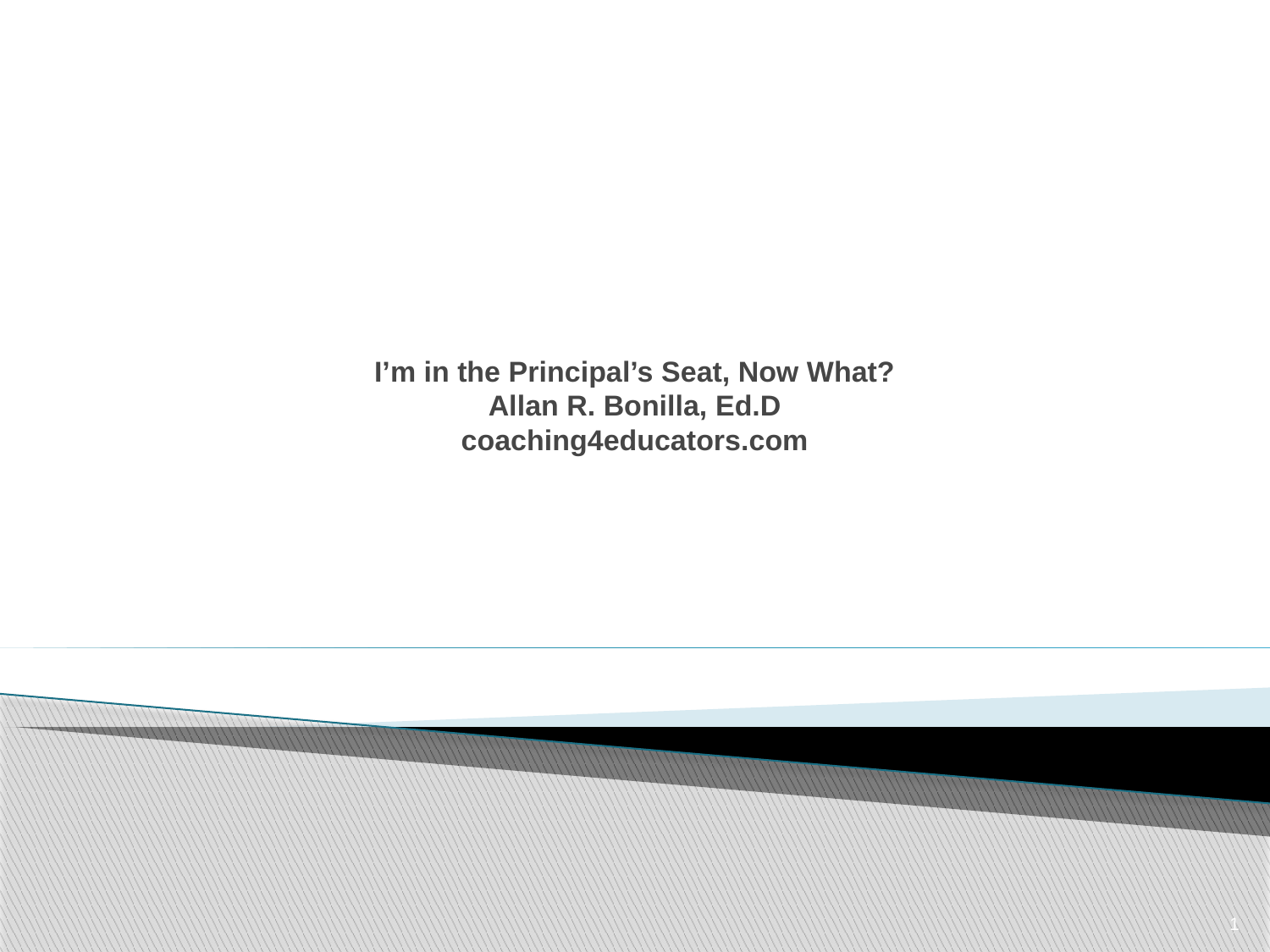

# I’m in the Principal’s Seat, Now What? Allan R. Bonilla, Ed.D coaching4educators.com

1